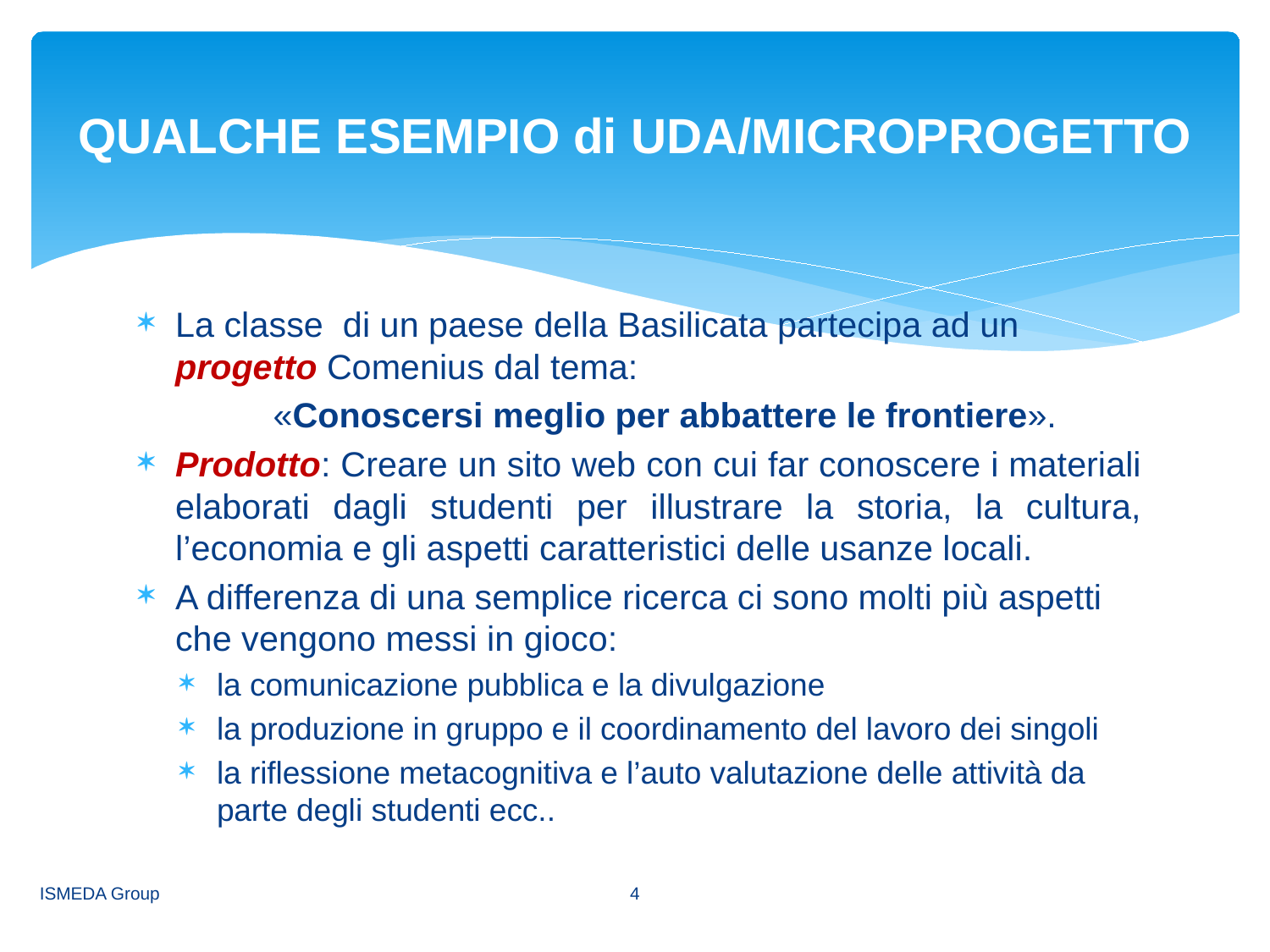

# QUALCHE ESEMPIO di UDA/MICROPROGETTO
La classe  di un paese della Basilicata partecipa ad un progetto Comenius dal tema:
	 «Conoscersi meglio per abbattere le frontiere».
Prodotto: Creare un sito web con cui far conoscere i materiali elaborati dagli studenti per illustrare la storia, la cultura, l’economia e gli aspetti caratteristici delle usanze locali.
A differenza di una semplice ricerca ci sono molti più aspetti che vengono messi in gioco:
la comunicazione pubblica e la divulgazione
la produzione in gruppo e il coordinamento del lavoro dei singoli
la riflessione metacognitiva e l’auto valutazione delle attività da parte degli studenti ecc..
4
ISMEDA Group